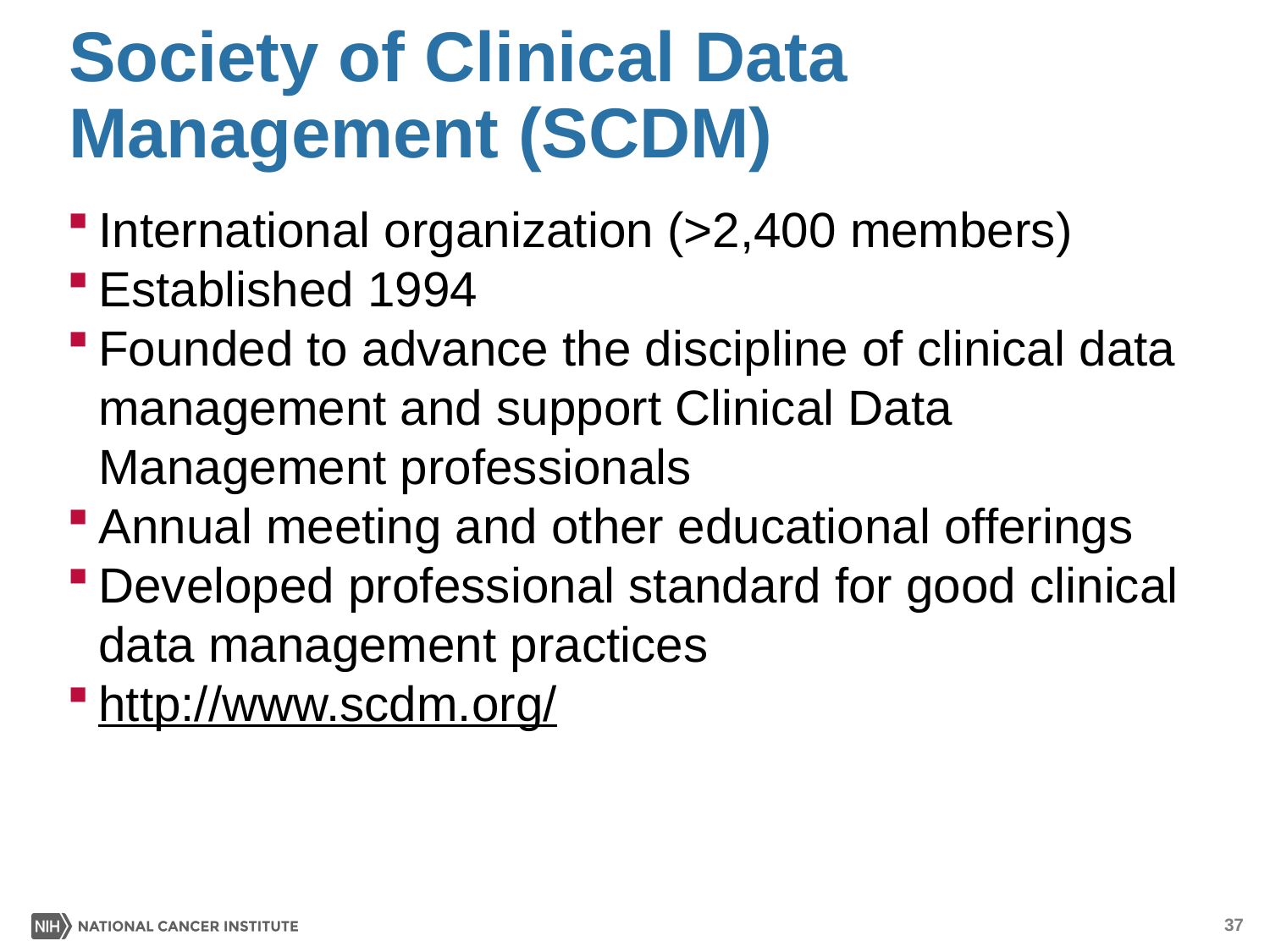

# Society of Clinical Data Management (SCDM)
International organization (>2,400 members)
Established 1994
Founded to advance the discipline of clinical data management and support Clinical Data Management professionals
Annual meeting and other educational offerings
Developed professional standard for good clinical data management practices
http://www.scdm.org/